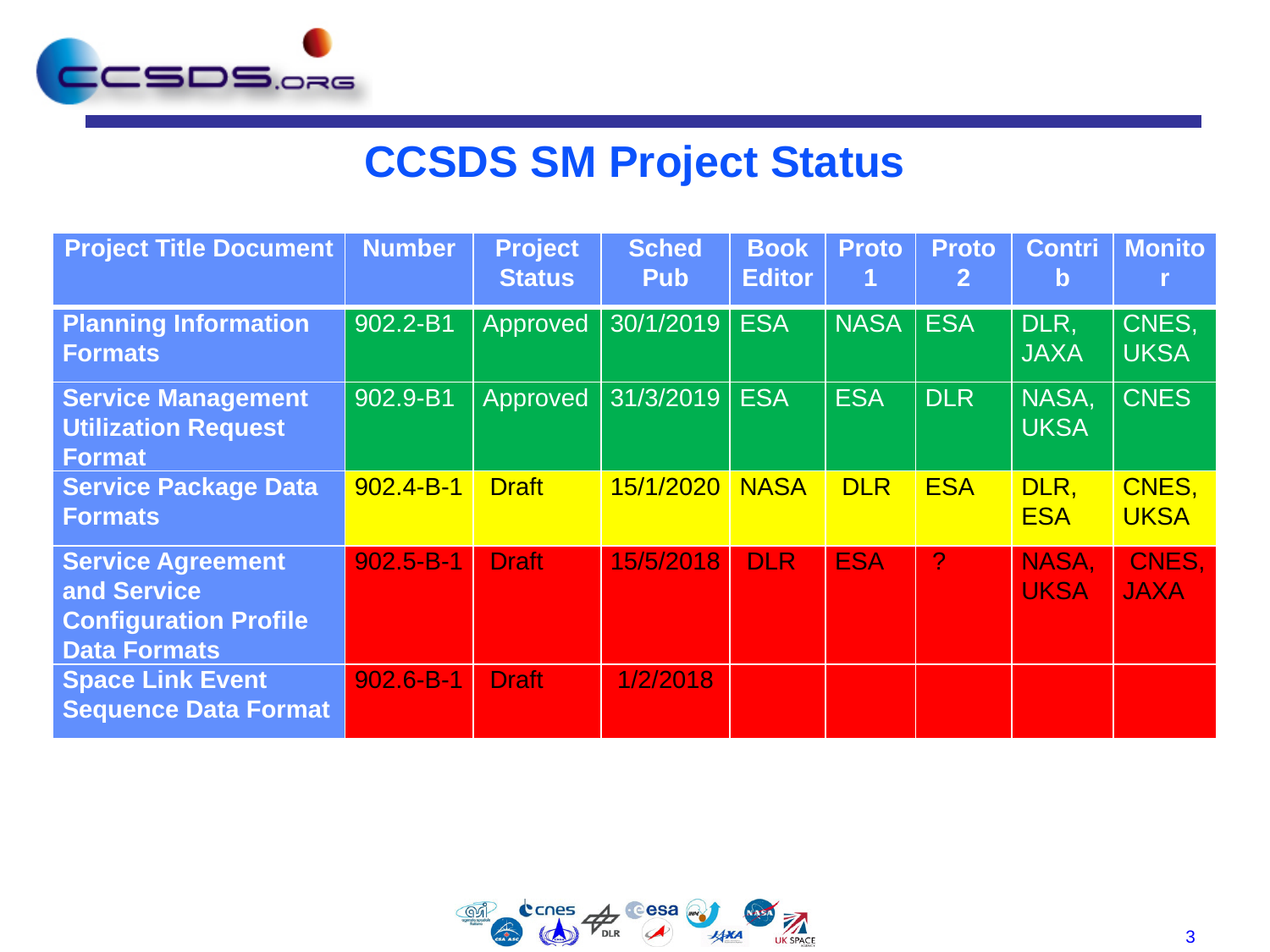

# CCSDS SM Project Status
| Project Title Document | Number | Project Status | Sched Pub | Book Editor | Proto1­­­­­ | Proto2 | Contrib | Monitor |
| --- | --- | --- | --- | --- | --- | --- | --- | --- |
| Planning Information Formats | 902.2-B1 | Approved | 30/1/2019 | ESA | NASA | ESA | DLR, JAXA | CNES, UKSA |
| Service Management Utilization Request Format | 902.9-B1 | Approved | 31/3/2019 | ESA | ESA | DLR | NASA, UKSA | CNES |
| Service Package Data Formats | 902.4-B-1 | Draft | 15/1/2020 | NASA | DLR | ESA | DLR, ESA | CNES, UKSA |
| Service Agreement and Service Configuration Profile Data Formats | 902.5-B-1 | Draft | 15/5/2018 | DLR | ESA | ? | NASA, UKSA | CNES, JAXA |
| Space Link Event Sequence Data Format | 902.6-B-1 | Draft | 1/2/2018 |  |  |  |  |  |